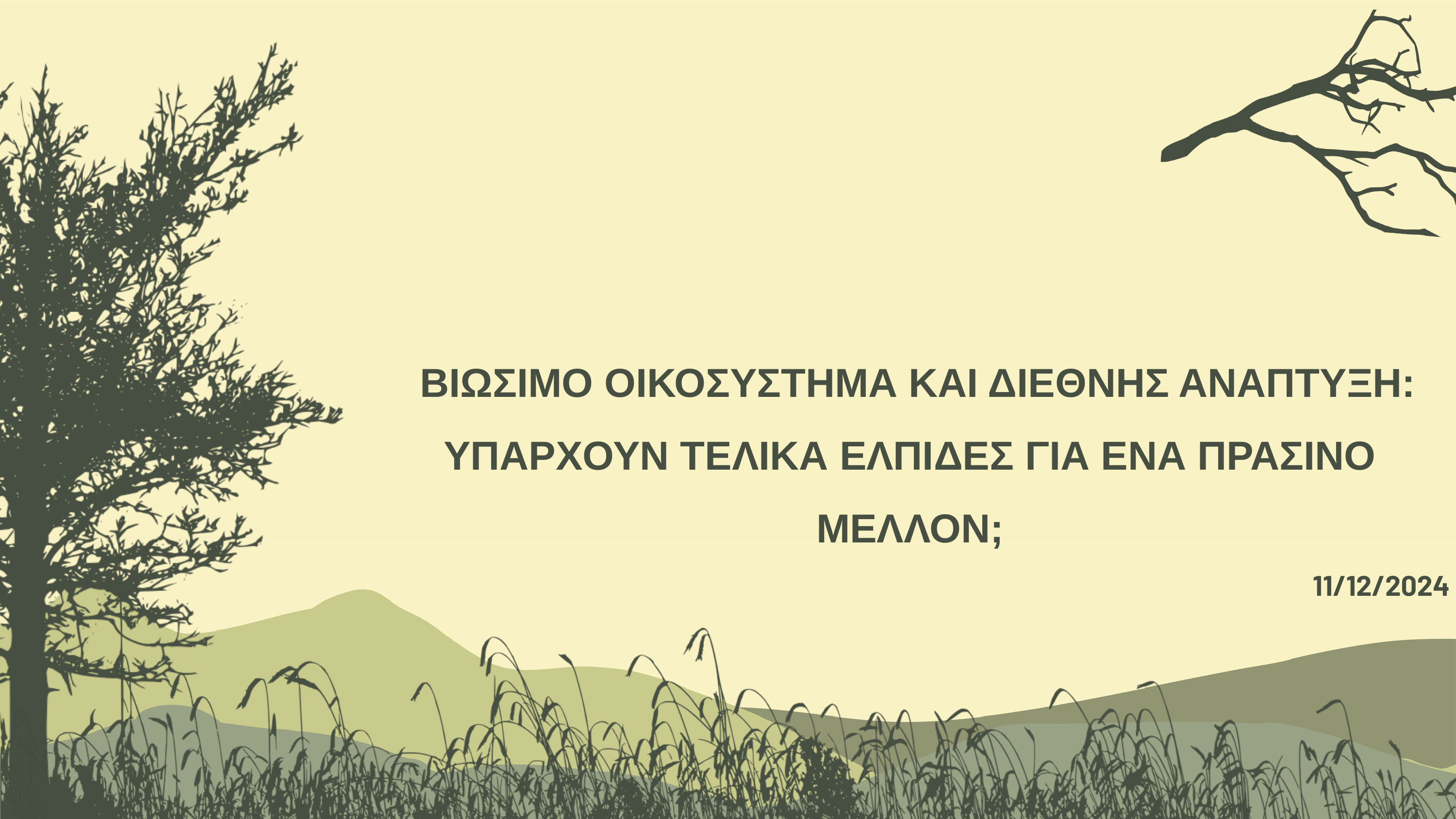

ΒΙΩΣΙΜΟ ΟΙΚΟΣΥΣΤΗΜΑ ΚΑΙ ΔΙΕΘΝΗΣ ΑΝΑΠΤΥΞΗ: ΥΠΑΡΧΟΥΝ ΤΕΛΙΚΑ ΕΛΠΙΔΕΣ ΓΙΑ ΕΝΑ ΠΡΑΣΙΝΟ ΜΕΛΛΟΝ;
11/12/2024